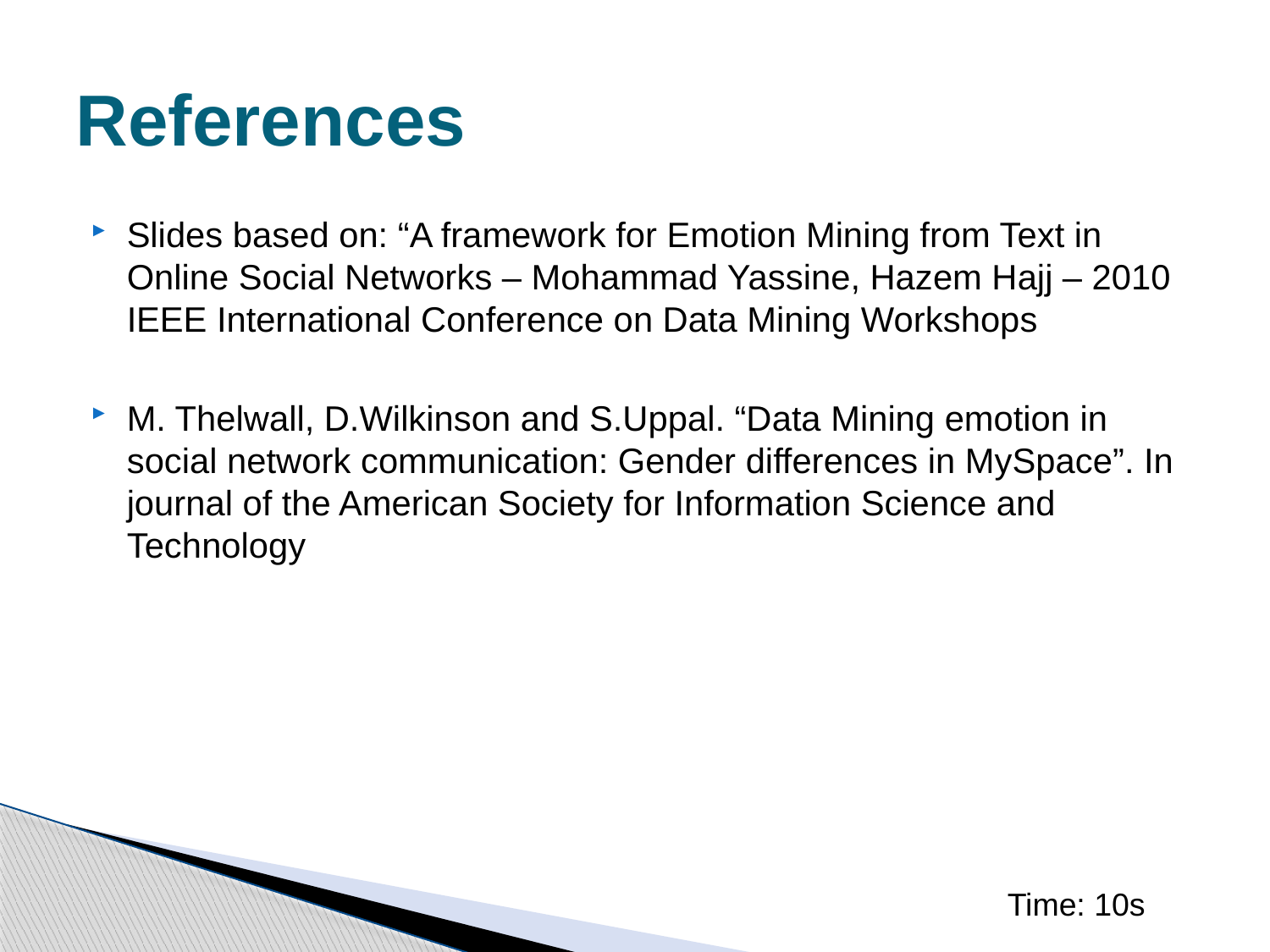

# References
Slides based on: “A framework for Emotion Mining from Text in Online Social Networks – Mohammad Yassine, Hazem Hajj – 2010 IEEE International Conference on Data Mining Workshops

M. Thelwall, D.Wilkinson and S.Uppal. “Data Mining emotion in social network communication: Gender differences in MySpace”. In journal of the American Society for Information Science and Technology
Time: 10s